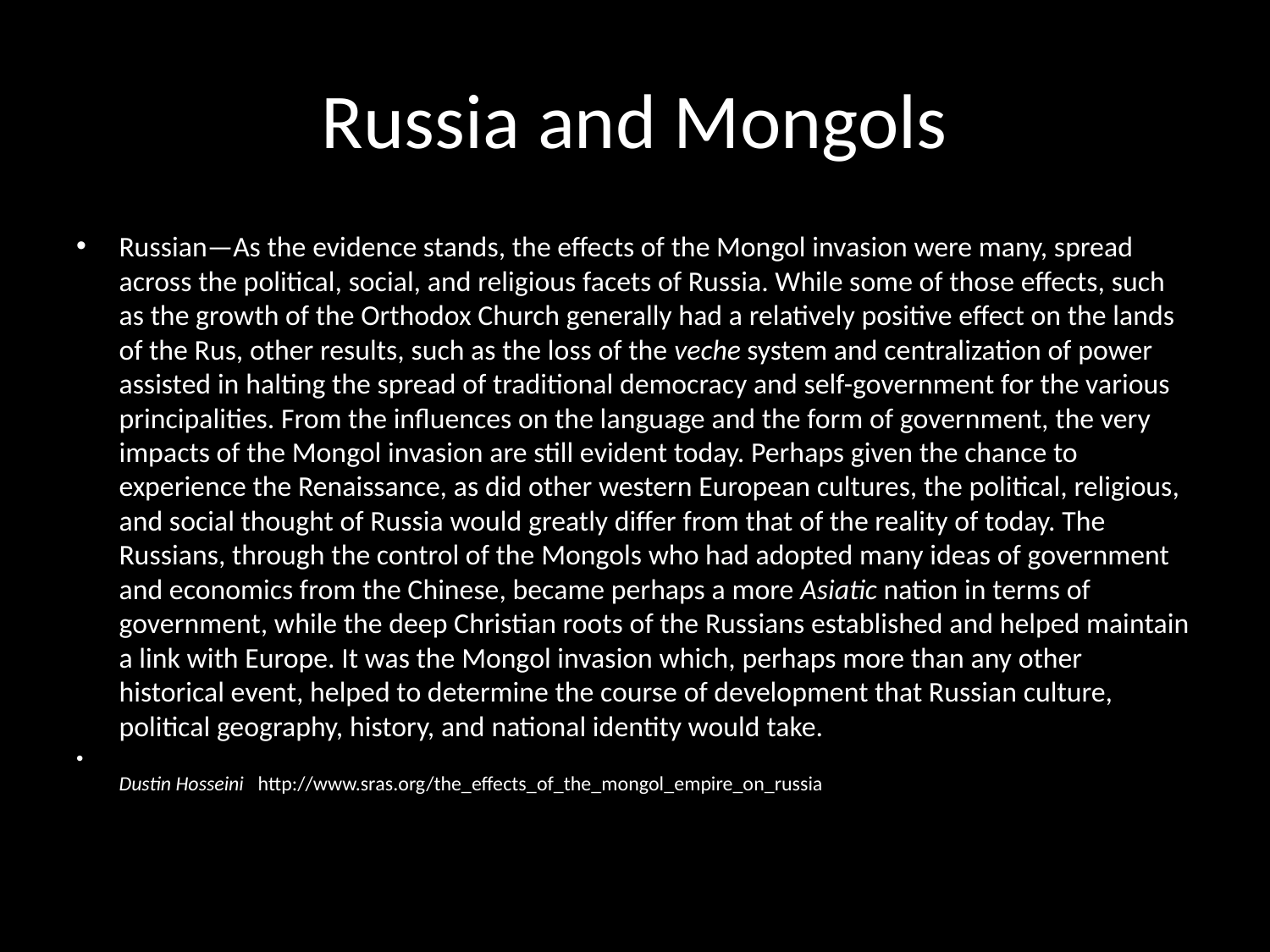

# Russia and Mongols
Russian—As the evidence stands, the effects of the Mongol invasion were many, spread across the political, social, and religious facets of Russia. While some of those effects, such as the growth of the Orthodox Church generally had a relatively positive effect on the lands of the Rus, other results, such as the loss of the veche system and centralization of power assisted in halting the spread of traditional democracy and self-government for the various principalities. From the influences on the language and the form of government, the very impacts of the Mongol invasion are still evident today. Perhaps given the chance to experience the Renaissance, as did other western European cultures, the political, religious, and social thought of Russia would greatly differ from that of the reality of today. The Russians, through the control of the Mongols who had adopted many ideas of government and economics from the Chinese, became perhaps a more Asiatic nation in terms of government, while the deep Christian roots of the Russians established and helped maintain a link with Europe. It was the Mongol invasion which, perhaps more than any other historical event, helped to determine the course of development that Russian culture, political geography, history, and national identity would take.
Dustin Hosseini   http://www.sras.org/the_effects_of_the_mongol_empire_on_russia